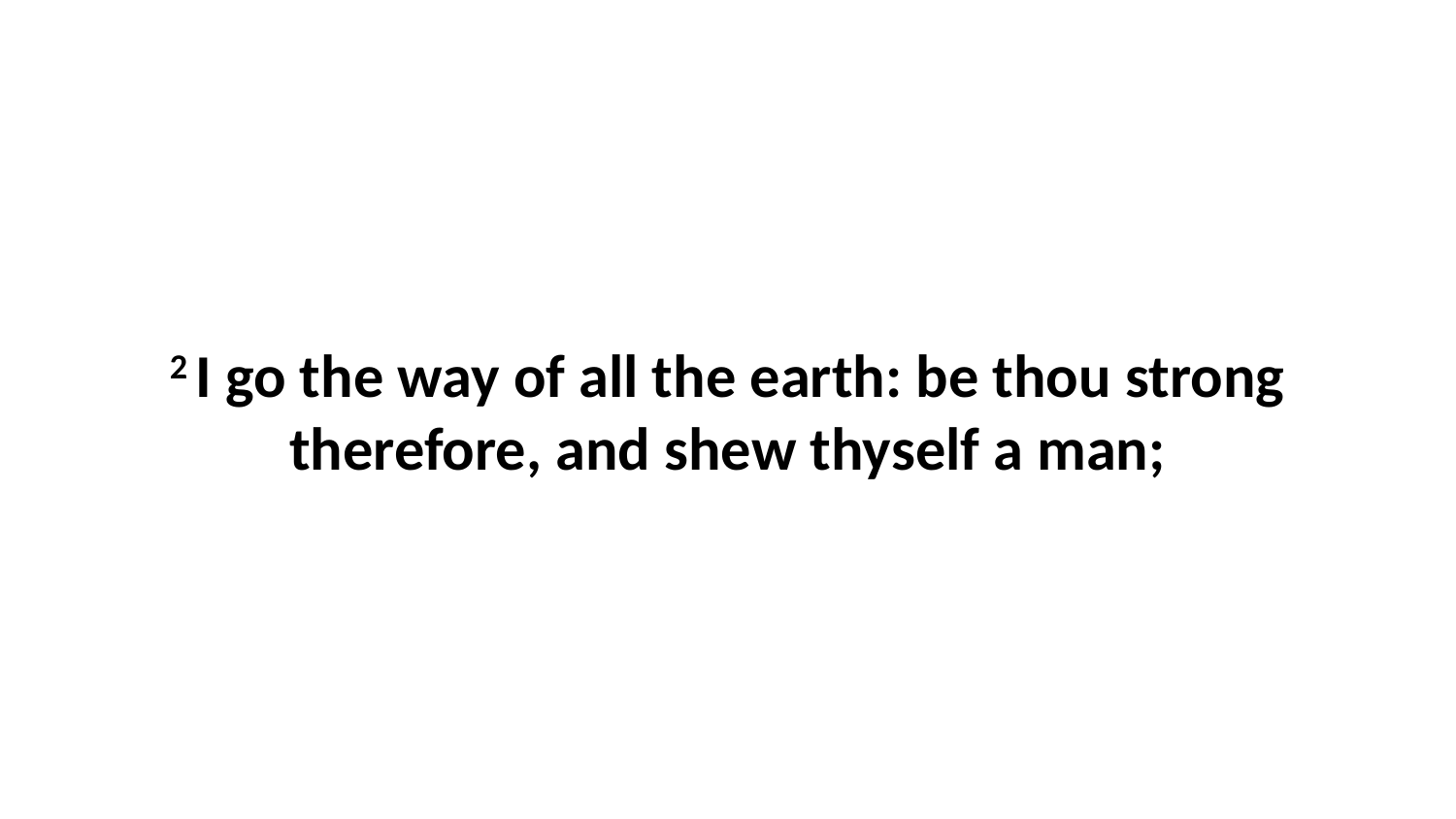

2 I go the way of all the earth: be thou strong therefore, and shew thyself a man;